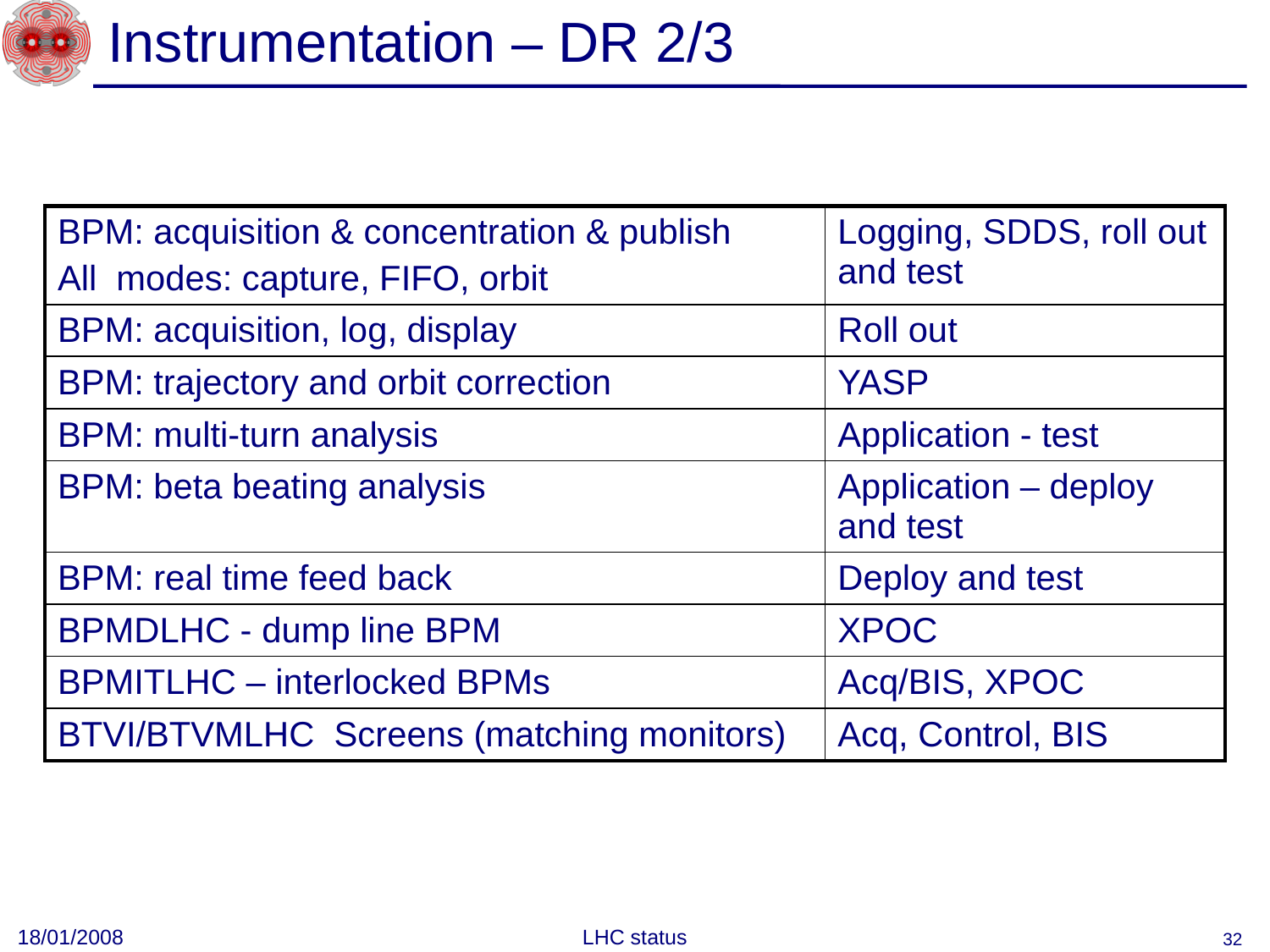

# Instrumentation – DR 2/3
| BPM: acquisition & concentration & publish All modes: capture, FIFO, orbit | Logging, SDDS, roll out and test |
| --- | --- |
| BPM: acquisition, log, display | Roll out |
| BPM: trajectory and orbit correction | YASP |
| BPM: multi-turn analysis | Application - test |
| BPM: beta beating analysis | Application – deploy and test |
| BPM: real time feed back | Deploy and test |
| BPMDLHC - dump line BPM | XPOC |
| BPMITLHC – interlocked BPMs | Acq/BIS, XPOC |
| BTVI/BTVMLHC Screens (matching monitors) | Acq, Control, BIS |
18/01/2008
LHC status
32